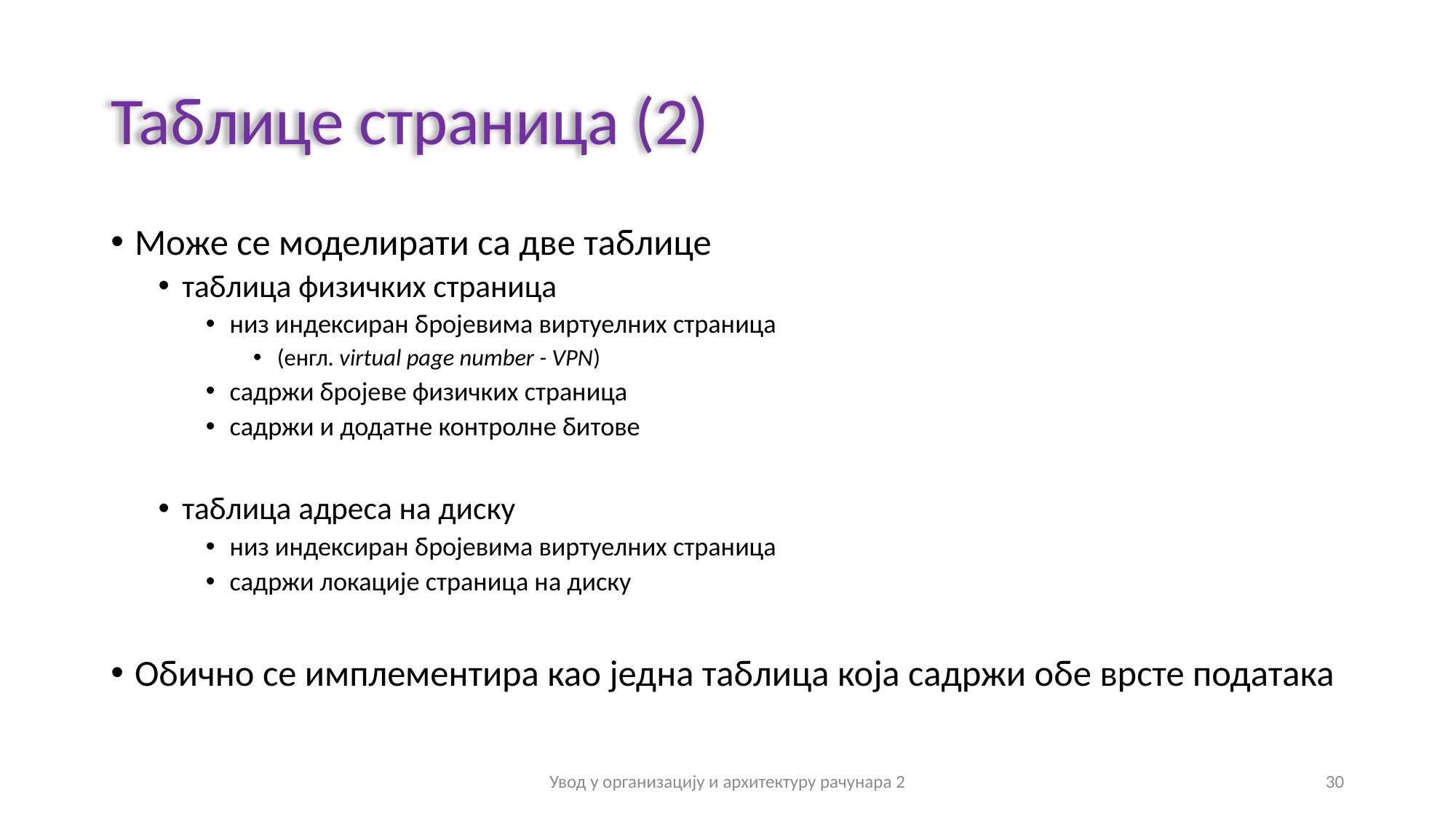

# Таблице страница (2)
Може се моделирати са две таблице
таблица физичких страница
низ индексиран бројевима виртуелних страница
(енгл. virtual page number - VPN)
садржи бројеве физичких страница
садржи и додатне контролне битове

таблица адреса на диску
низ индексиран бројевима виртуелних страница
садржи локације страница на диску

Обично се имплементира као једна таблица која садржи обе врсте података
Увод у организацију и архитектуру рачунара 2
30